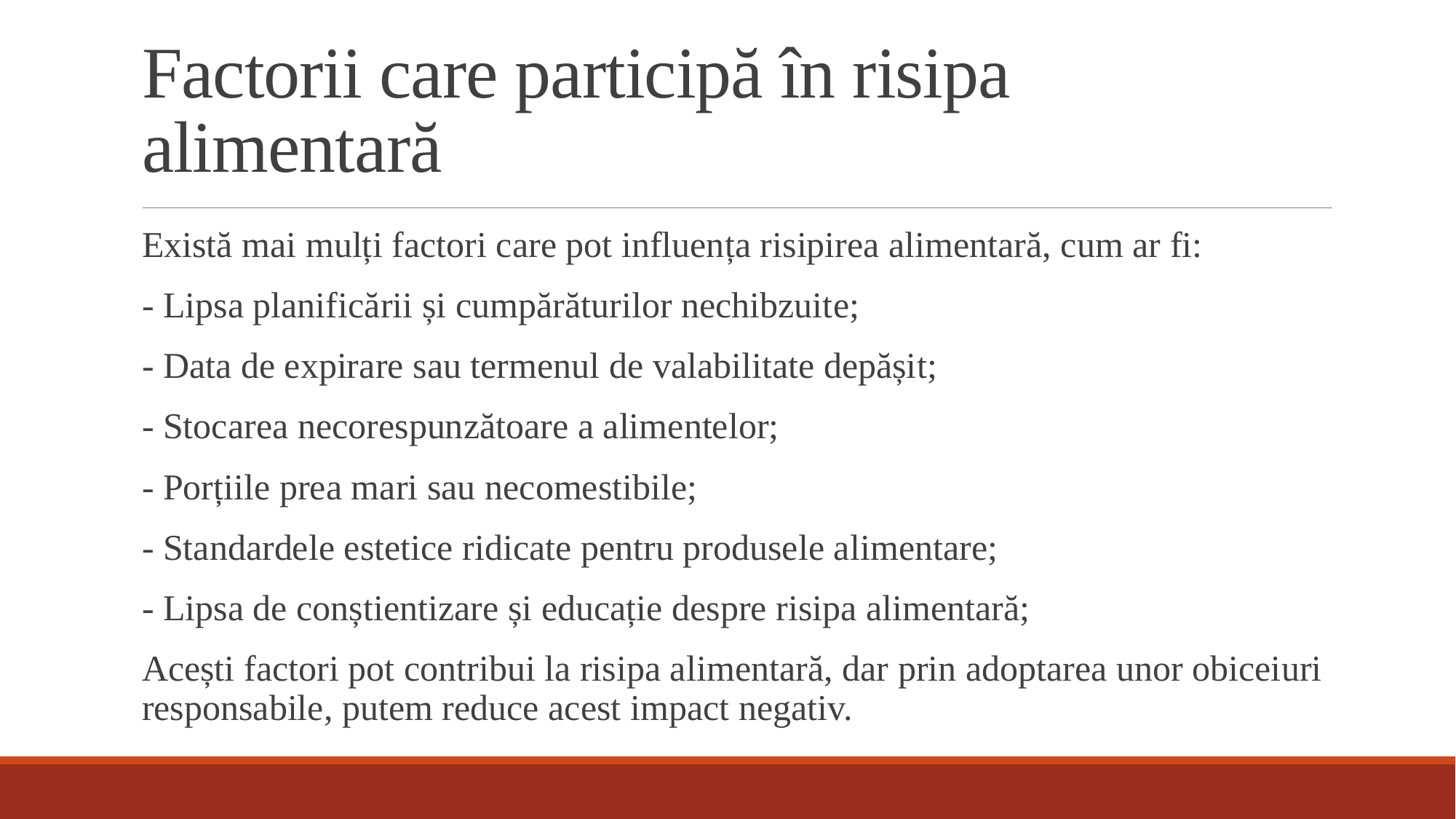

# Factorii care participă în risipa alimentară
Există mai mulți factori care pot influența risipirea alimentară, cum ar fi:
- Lipsa planificării și cumpărăturilor nechibzuite;
- Data de expirare sau termenul de valabilitate depășit;
- Stocarea necorespunzătoare a alimentelor;
- Porțiile prea mari sau necomestibile;
- Standardele estetice ridicate pentru produsele alimentare;
- Lipsa de conștientizare și educație despre risipa alimentară;
Acești factori pot contribui la risipa alimentară, dar prin adoptarea unor obiceiuri responsabile, putem reduce acest impact negativ.